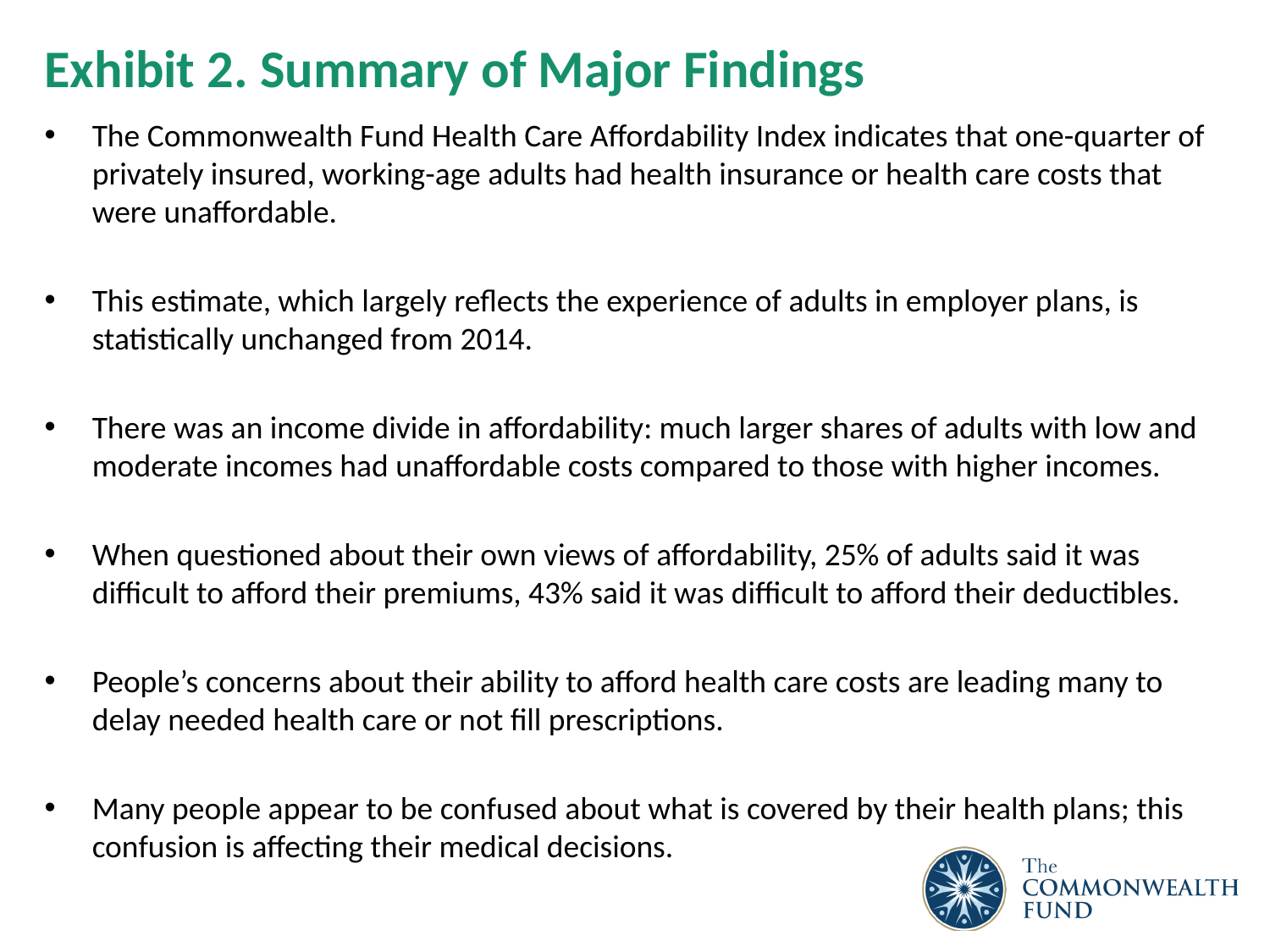

# Exhibit 2. Summary of Major Findings
The Commonwealth Fund Health Care Affordability Index indicates that one-quarter of privately insured, working-age adults had health insurance or health care costs that were unaffordable.

This estimate, which largely reflects the experience of adults in employer plans, is statistically unchanged from 2014.

There was an income divide in affordability: much larger shares of adults with low and moderate incomes had unaffordable costs compared to those with higher incomes.

When questioned about their own views of affordability, 25% of adults said it was difficult to afford their premiums, 43% said it was difficult to afford their deductibles.

People’s concerns about their ability to afford health care costs are leading many to delay needed health care or not fill prescriptions.

Many people appear to be confused about what is covered by their health plans; this confusion is affecting their medical decisions.